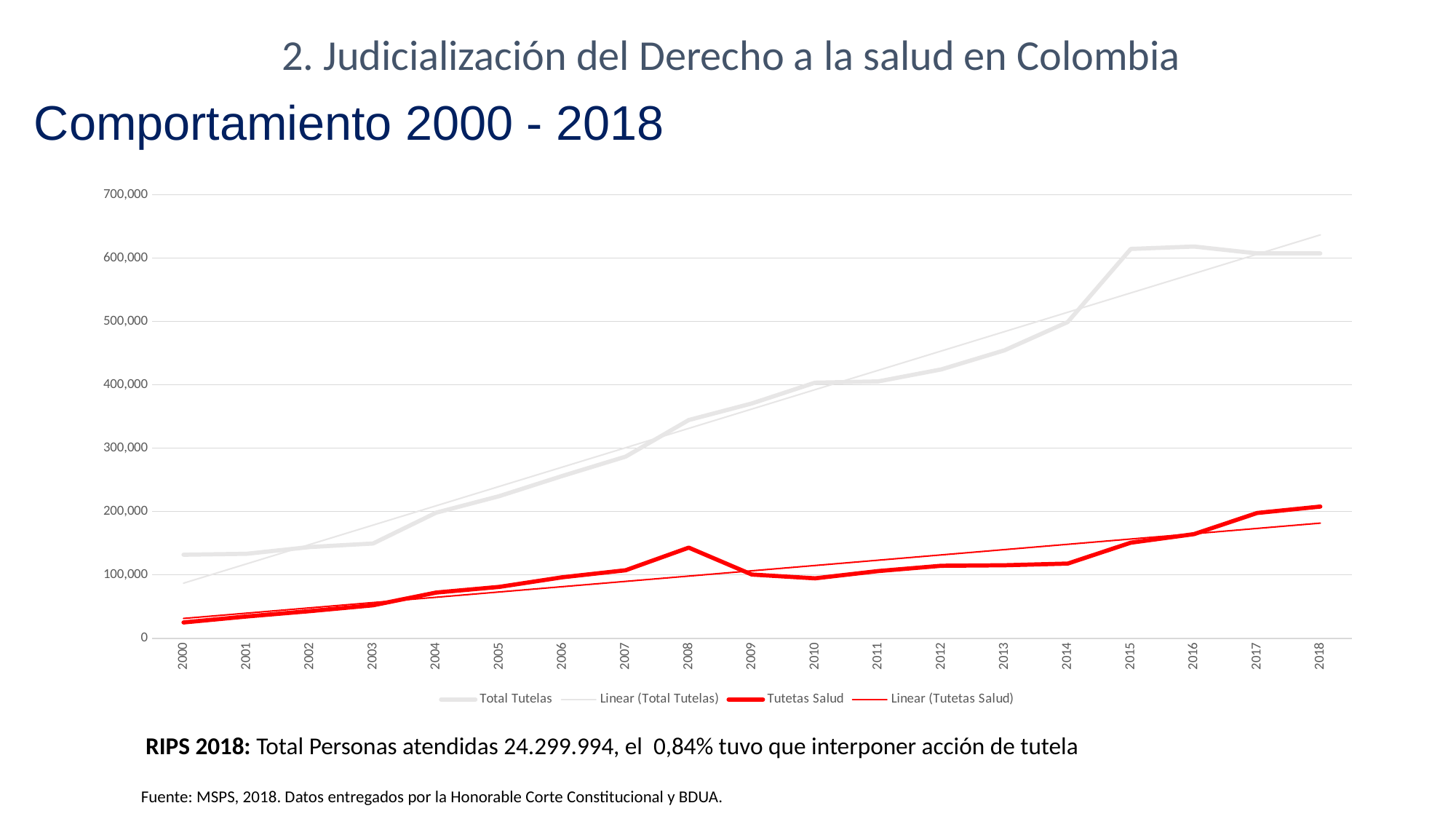

2. Judicialización del Derecho a la salud en Colombia
Comportamiento 2000 - 2018

### Chart

| Category | Total Tutelas | Tutetas Salud |
|---|---|---|
| 2000 | 131764.0 | 24843.0 |
| 2001 | 133272.0 | 34319.0 |
| 2002 | 143887.0 | 42734.0 |
| 2003 | 149439.0 | 51944.0 |
| 2004 | 198125.0 | 72033.0 |
| 2005 | 224270.0 | 81017.0 |
| 2006 | 256166.0 | 96226.0 |
| 2007 | 286637.0 | 107238.0 |
| 2008 | 344468.0 | 142957.0 |
| 2009 | 370640.0 | 100490.0 |
| 2010 | 403380.0 | 94502.0 |
| 2011 | 405359.0 | 105947.0 |
| 2012 | 424400.0 | 114313.0 |
| 2013 | 454500.0 | 115147.0 |
| 2014 | 499076.0 | 117746.0 |
| 2015 | 614520.0 | 150728.0 |
| 2016 | 618300.0 | 164274.0 |
| 2017 | 607500.0 | 197655.0 |
| 2018 | 607498.0 | 207734.0 |

RIPS 2018: Total Personas atendidas 24.299.994, el  0,84% tuvo que interponer acción de tutela
Fuente: MSPS, 2018. Datos entregados por la Honorable Corte Constitucional y BDUA.